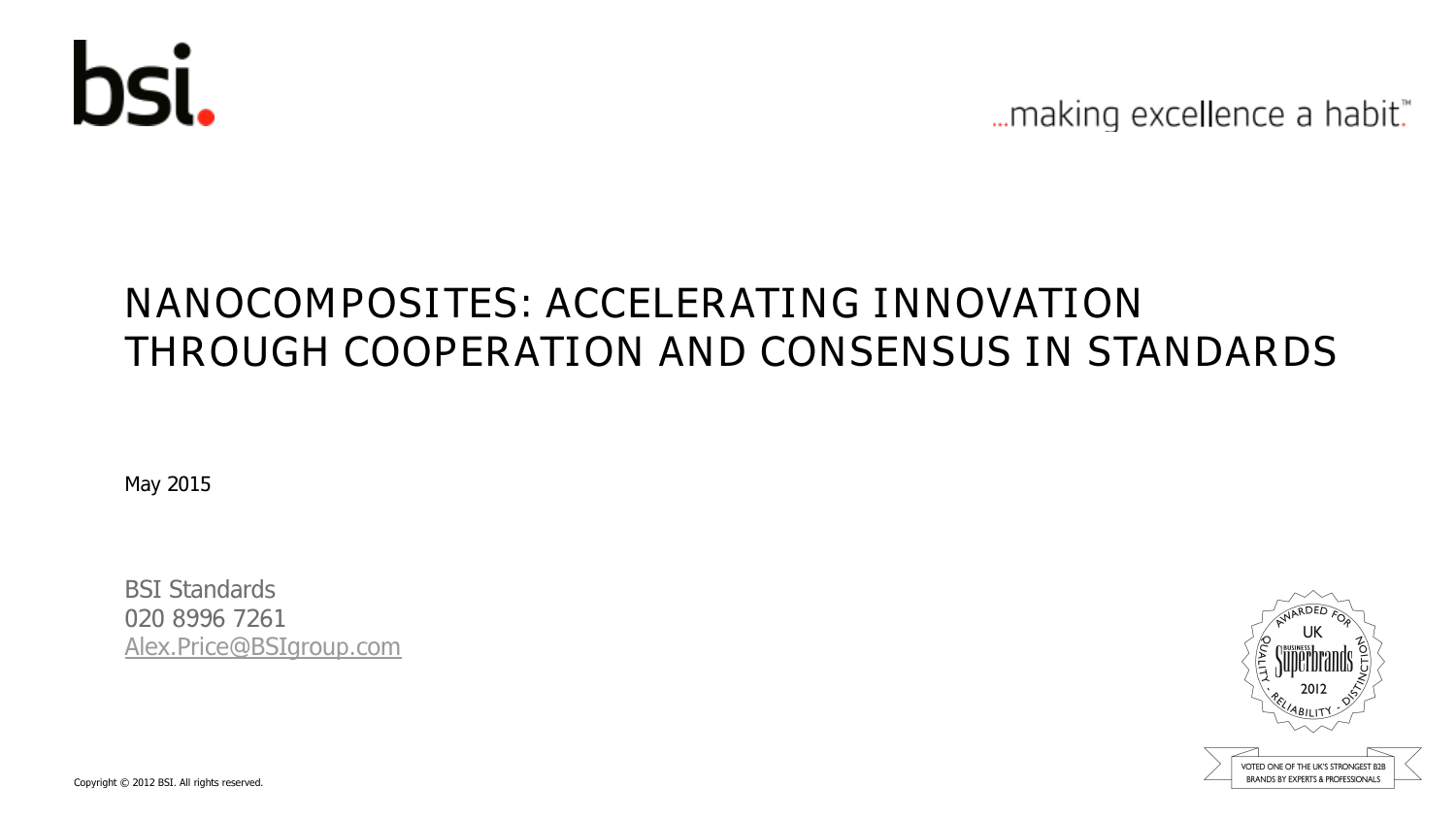

# NANOCOMPOSITES: ACCELERATING INNOVATION THROUGH COOPERATION AND CONSENSUS IN STANDARDS May 2015 BSI Standards 020 8996 7261 Alex.Price@BSIgroup.com